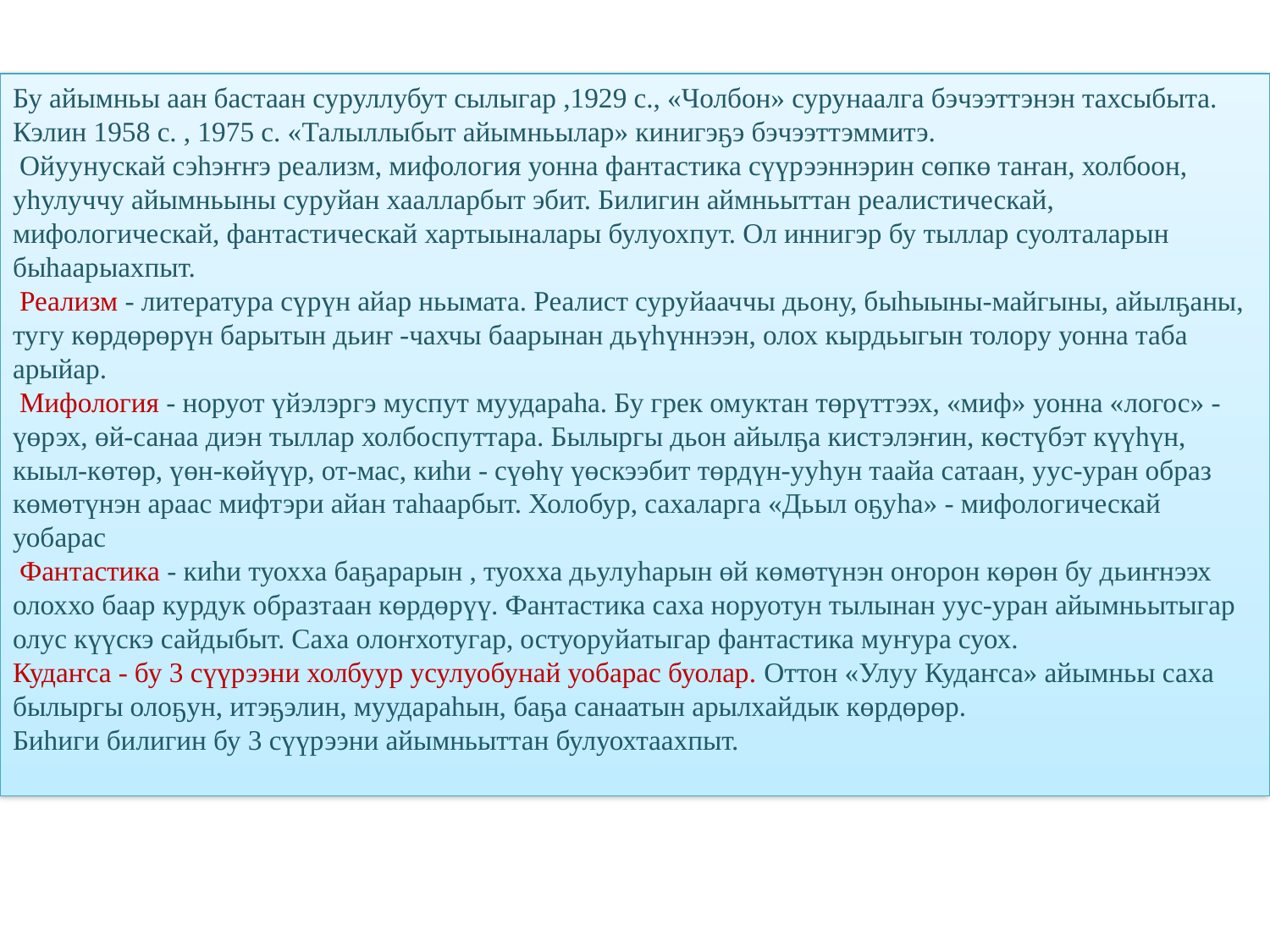

Бу айымньы аан бастаан суруллубут сылыгар ,1929 с., «Чолбон» сурунаалга бэчээттэнэн тахсыбыта. Кэлин 1958 с. , 1975 с. «Талыллыбыт айымньылар» кинигэҕэ бэчээттэммитэ.
 Ойуунускай сэhэҥҥэ реализм, мифология уонна фантастика сүүрээннэрин сөпкө таҥан, холбоон, уhулуччу айымньыны суруйан хаалларбыт эбит. Билигин аймньыттан реалистическай, мифологическай, фантастическай хартыыналары булуохпут. Ол иннигэр бу тыллар суолталарын быhаарыахпыт.
 Реализм - литература сүрүн айар ньымата. Реалист суруйааччы дьону, быhыыны-майгыны, айылҕаны, тугу көрдөрөрүн барытын дьиҥ -чахчы баарынан дьүhүннээн, олох кырдьыгын толору уонна таба арыйар.
 Мифология - норуот үйэлэргэ муспут муудараhа. Бу грек омуктан төрүттээх, «миф» уонна «логос» - үөрэх, өй-санаа диэн тыллар холбоспуттара. Былыргы дьон айылҕа кистэлэҥин, көстүбэт күүhүн, кыыл-көтөр, үөн-көйүүр, от-мас, киhи - сүөhү үөскээбит төрдүн-ууhун таайа сатаан, уус-уран образ көмөтүнэн араас мифтэри айан таhаарбыт. Холобур, сахаларга «Дьыл оҕуhа» - мифологическай уобарас
 Фантастика - киhи туохха баҕарарын , туохха дьулуhарын өй көмөтүнэн оҥорон көрөн бу дьиҥнээх олоххо баар курдук образтаан көрдөрүү. Фантастика саха норуотун тылынан уус-уран айымньытыгар олус күүскэ сайдыбыт. Саха олоҥхотугар, остуоруйатыгар фантастика муҥура суох.
Кудаҥса - бу 3 сүүрээни холбуур усулуобунай уобарас буолар. Оттон «Улуу Кудаҥса» айымньы саха былыргы олоҕун, итэҕэлин, муудараhын, баҕа санаатын арылхайдык көрдөрөр.
Биһиги билигин бу 3 сүүрээни айымньыттан булуохтаахпыт.